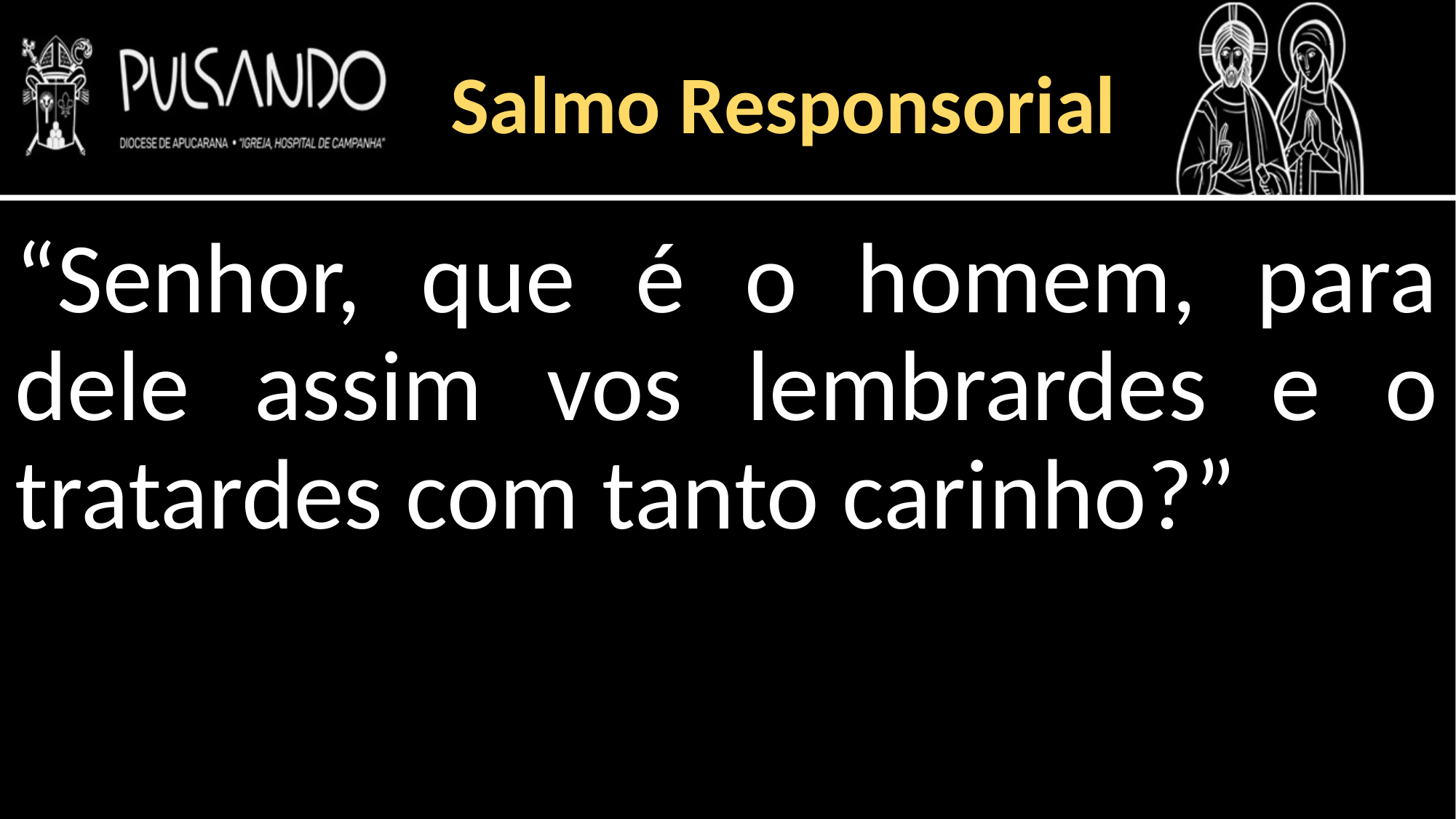

Salmo Responsorial
“Senhor, que é o homem, para dele assim vos lembrardes e o tratardes com tanto carinho?”